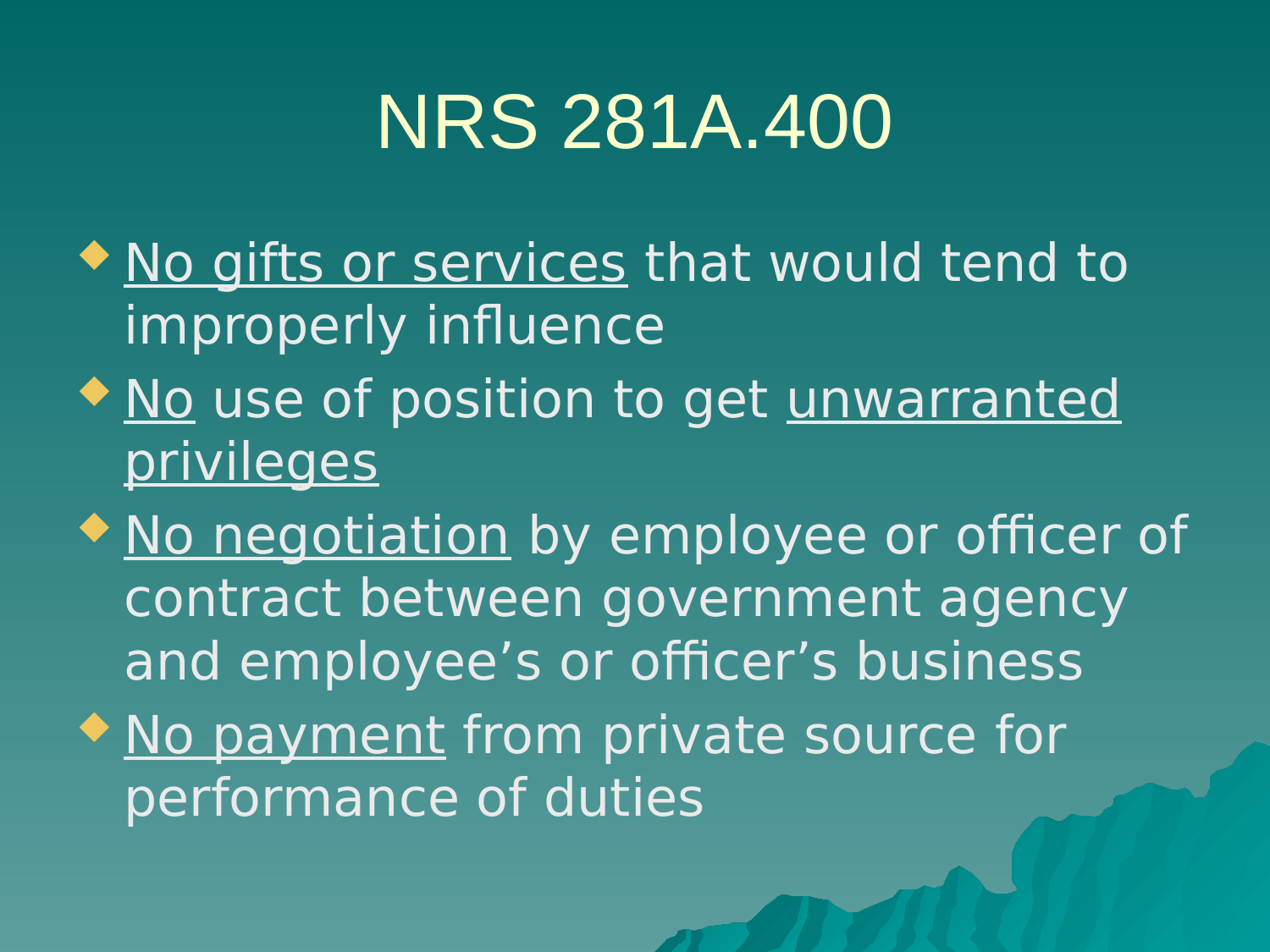

# NRS 281A.400
No gifts or services that would tend to improperly influence
No use of position to get unwarranted privileges
No negotiation by employee or officer of contract between government agency and employee’s or officer’s business
No payment from private source for performance of duties